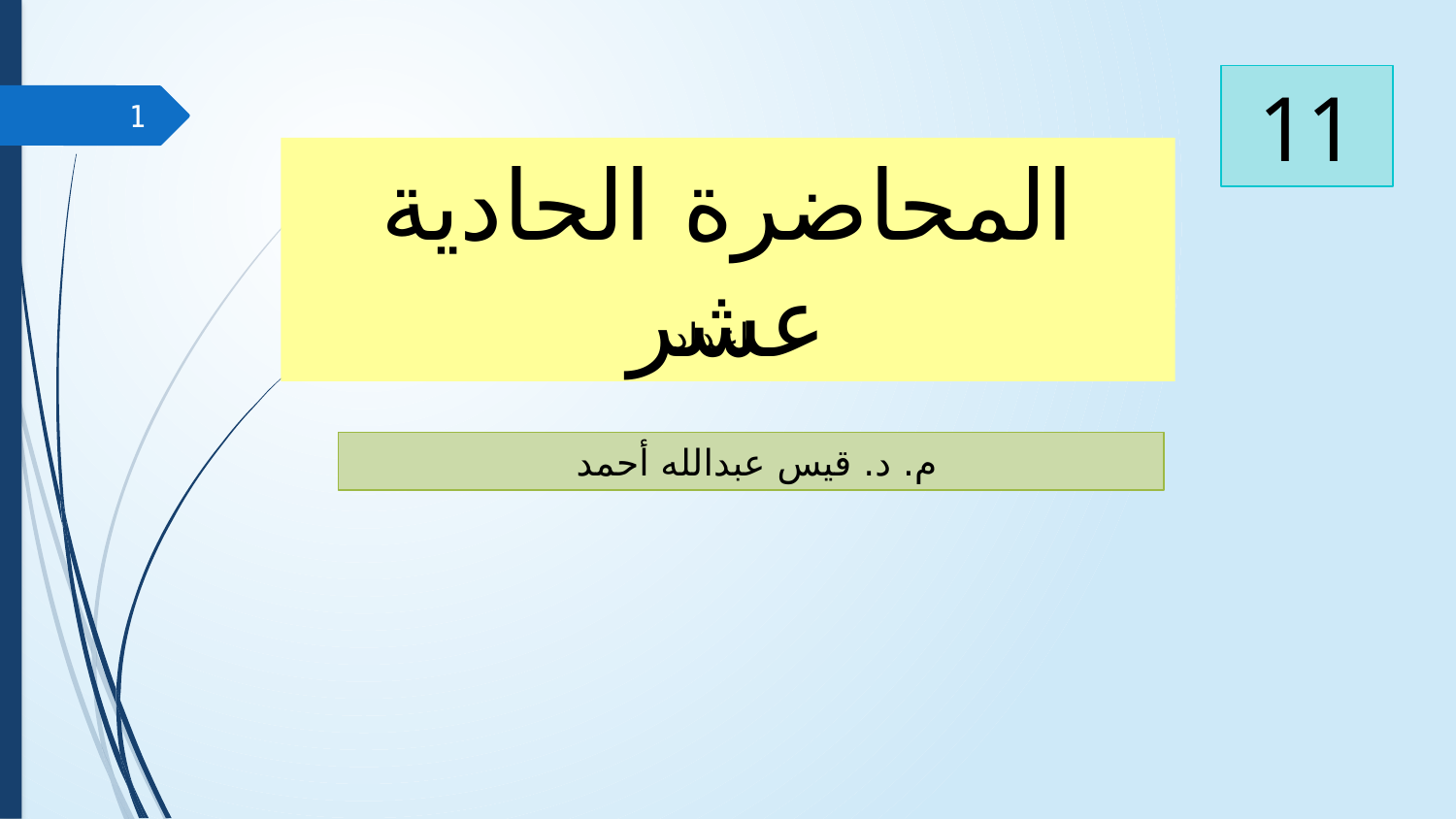

11
1
المحاضرة الحادية عشر
اعداد
م. د. قيس عبدالله أحمد